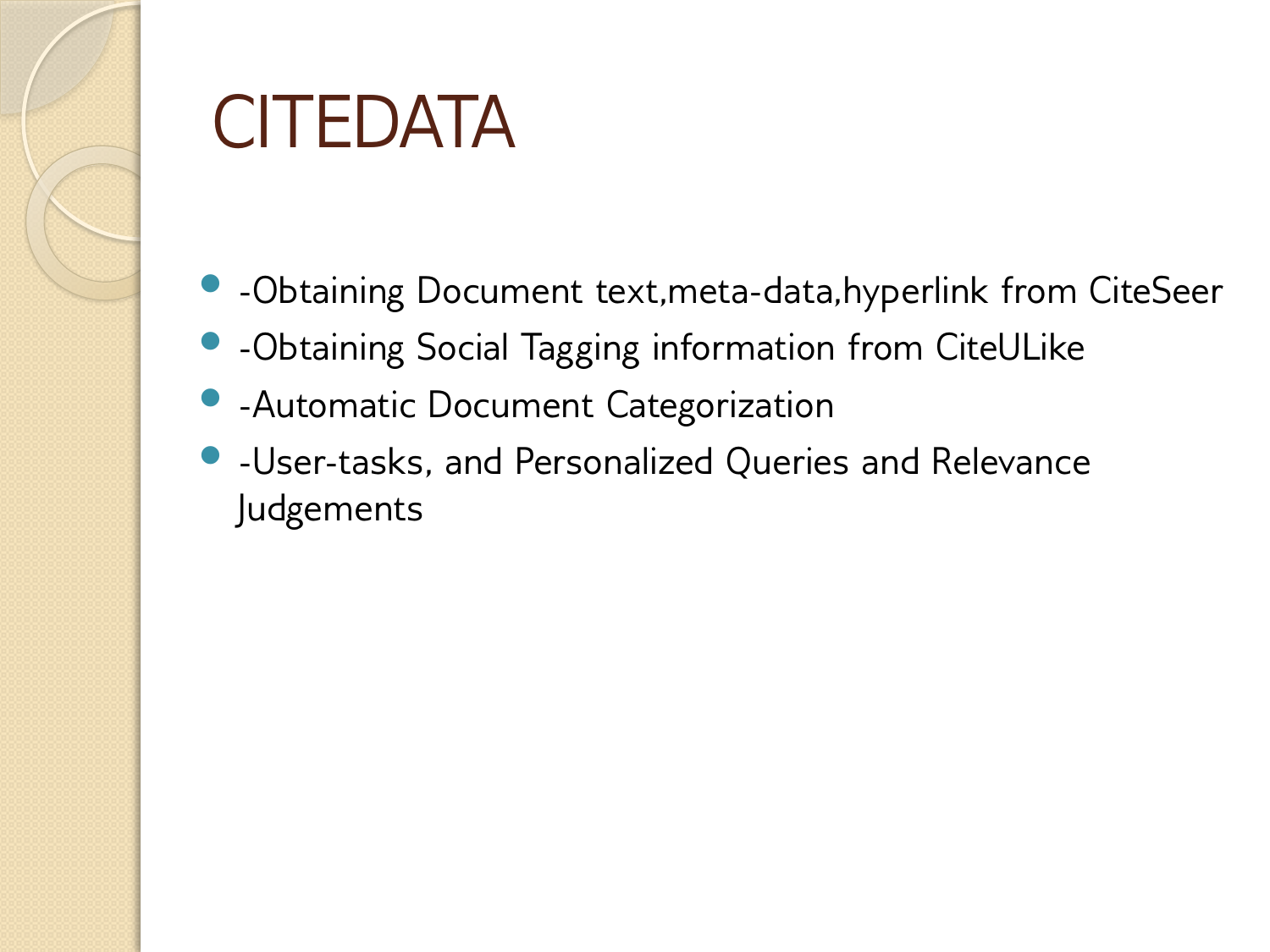

# CITEDATA

-Obtaining Document text,meta-data,hyperlink from CiteSeer
-Obtaining Social Tagging information from CiteULike
-Automatic Document Categorization
-User-tasks, and Personalized Queries and Relevance Judgements